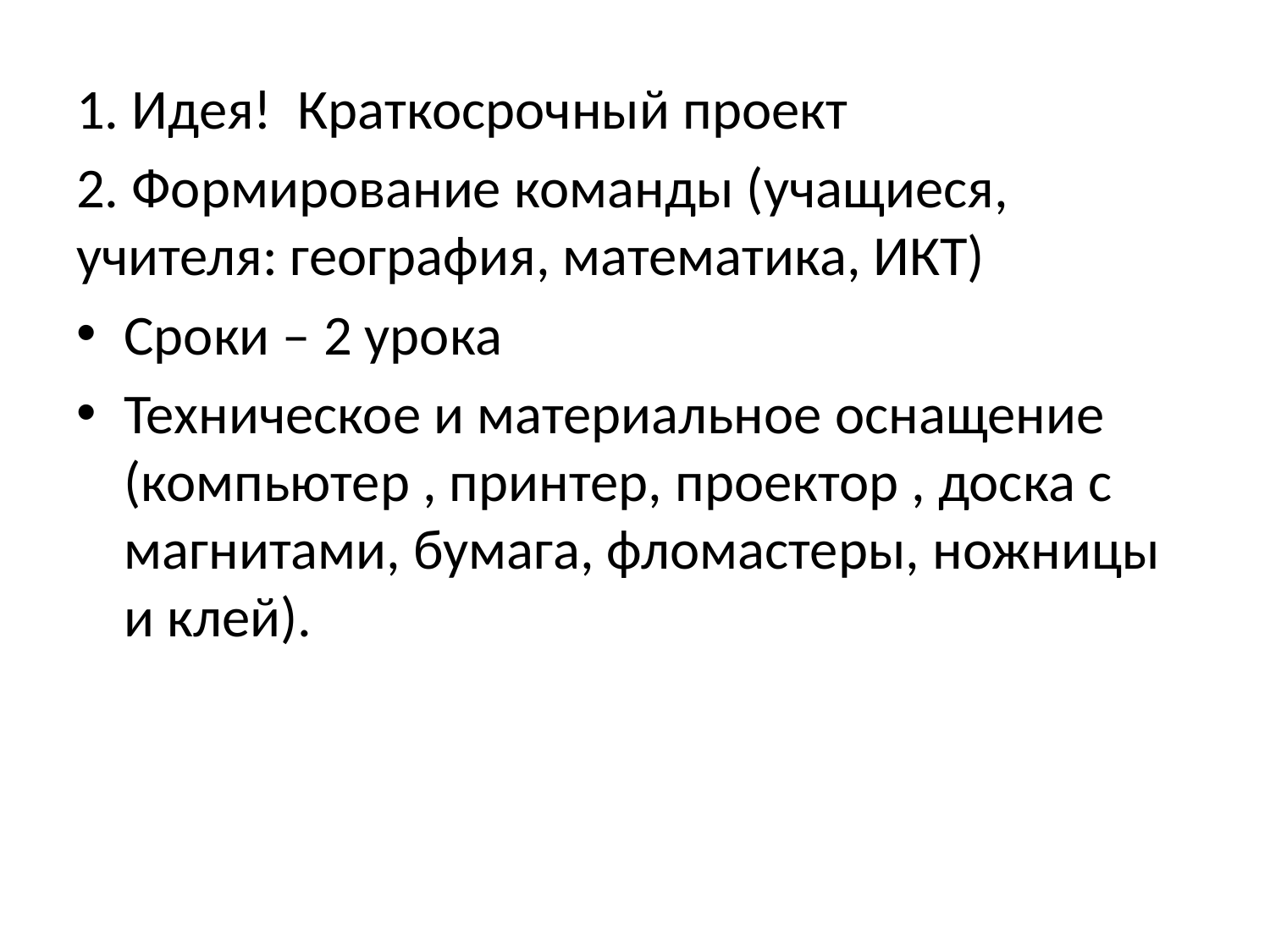

1. Идея!  Краткосрочный проект
2. Формирование команды (учащиеся, учителя: география, математика, ИКТ)
Сроки – 2 урока
Техническое и материальное оснащение (компьютер , принтер, проектор , доска с магнитами, бумага, фломастеры, ножницы и клей).